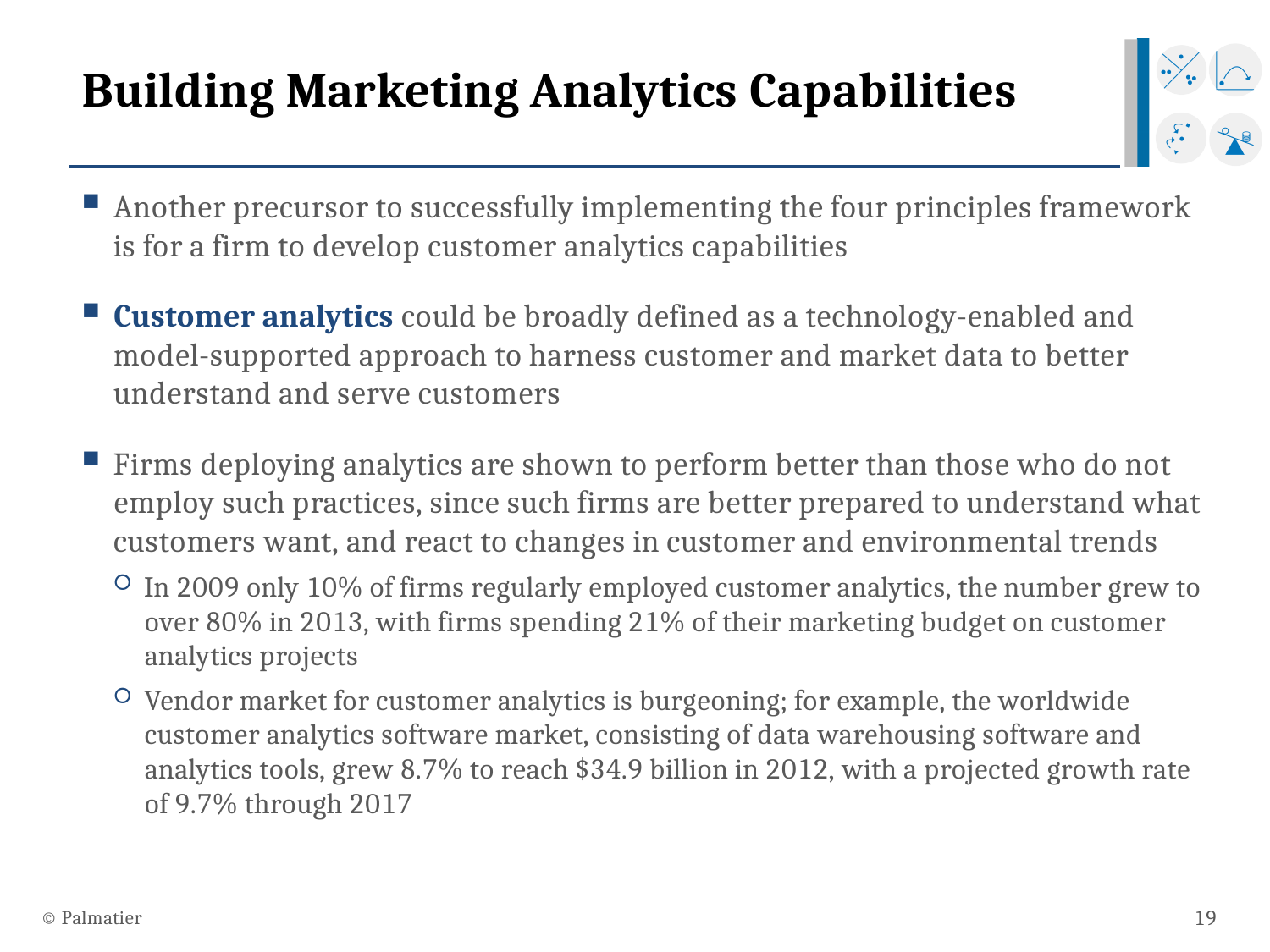

# Building Marketing Analytics Capabilities
Another precursor to successfully implementing the four principles framework is for a firm to develop customer analytics capabilities
Customer analytics could be broadly defined as a technology-enabled and model-supported approach to harness customer and market data to better understand and serve customers
Firms deploying analytics are shown to perform better than those who do not employ such practices, since such firms are better prepared to understand what customers want, and react to changes in customer and environmental trends
In 2009 only 10% of firms regularly employed customer analytics, the number grew to over 80% in 2013, with firms spending 21% of their marketing budget on customer analytics projects
Vendor market for customer analytics is burgeoning; for example, the worldwide customer analytics software market, consisting of data warehousing software and analytics tools, grew 8.7% to reach $34.9 billion in 2012, with a projected growth rate of 9.7% through 2017
© Palmatier
19